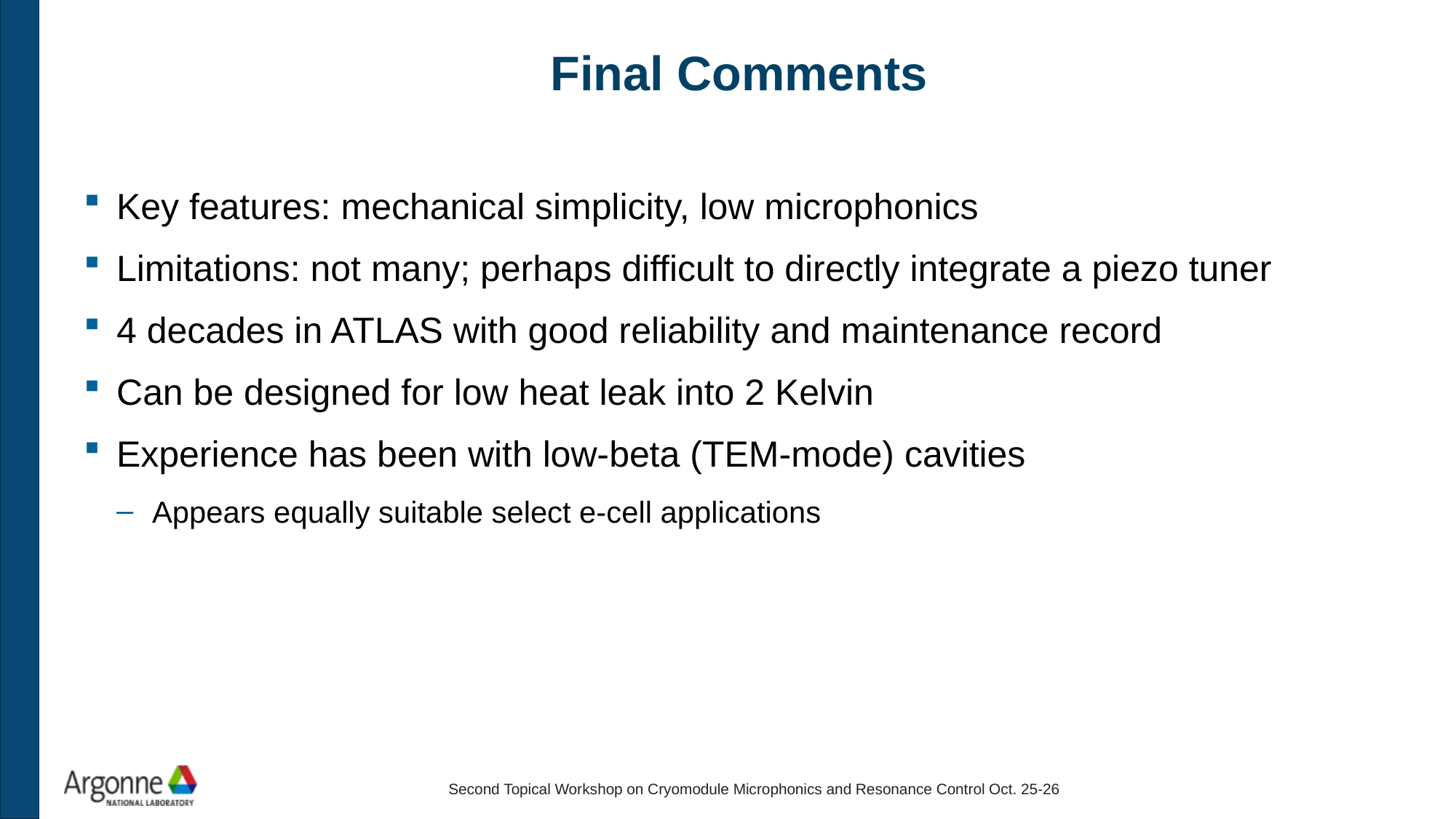

# Final Comments
Key features: mechanical simplicity, low microphonics
Limitations: not many; perhaps difficult to directly integrate a piezo tuner
4 decades in ATLAS with good reliability and maintenance record
Can be designed for low heat leak into 2 Kelvin
Experience has been with low-beta (TEM-mode) cavities
Appears equally suitable select e-cell applications

Second Topical Workshop on Cryomodule Microphonics and Resonance Control Oct. 25-26